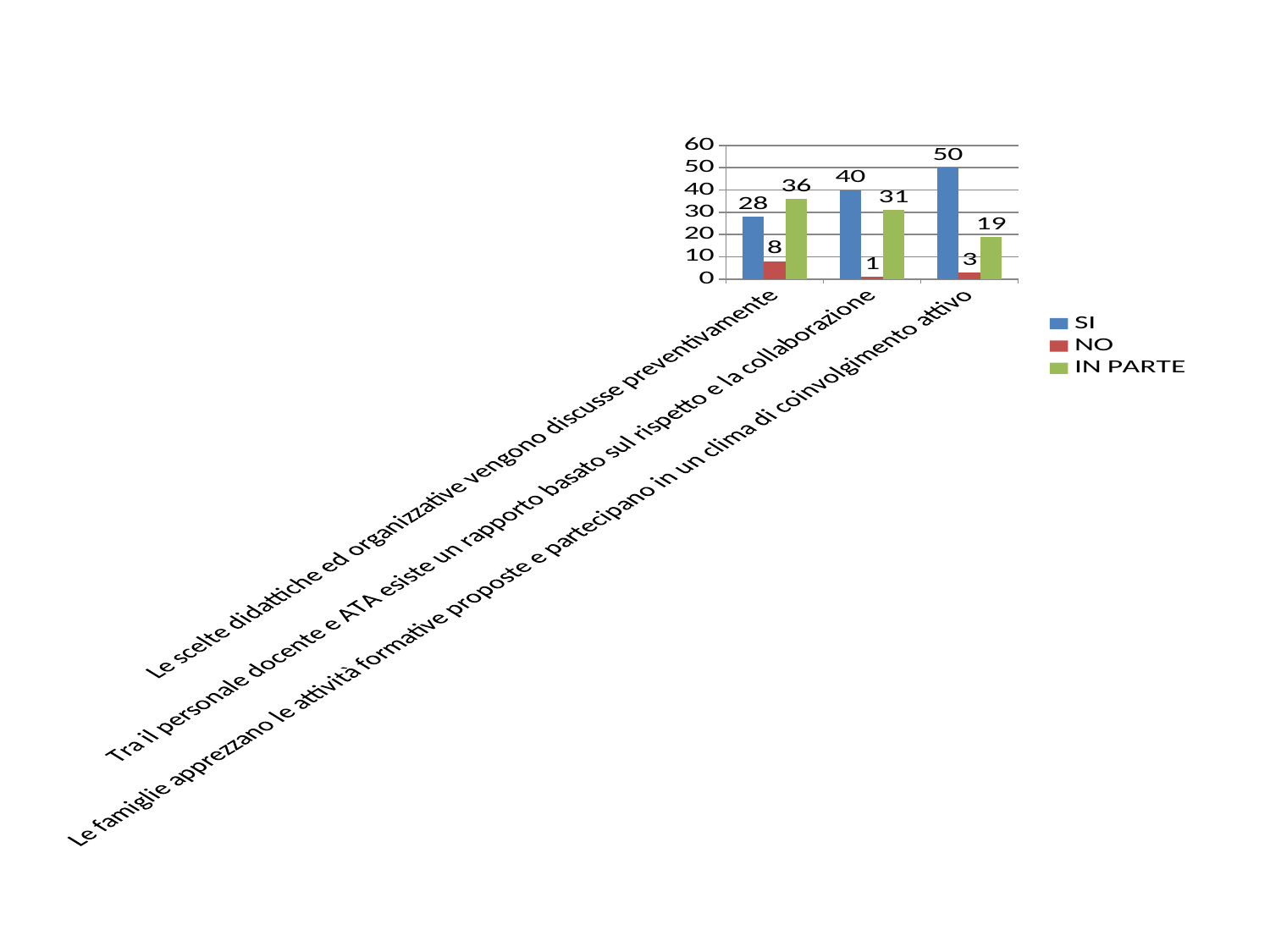

### Chart

| Category | SI | NO | IN PARTE |
|---|---|---|---|
| Le scelte didattiche ed organizzative vengono discusse preventivamente | 28.0 | 8.0 | 36.0 |
| Tra il personale docente e ATA esiste un rapporto basato sul rispetto e la collaborazione | 40.0 | 1.0 | 31.0 |
| Le famiglie apprezzano le attività formative proposte e partecipano in un clima di coinvolgimento attivo | 50.0 | 3.0 | 19.0 |